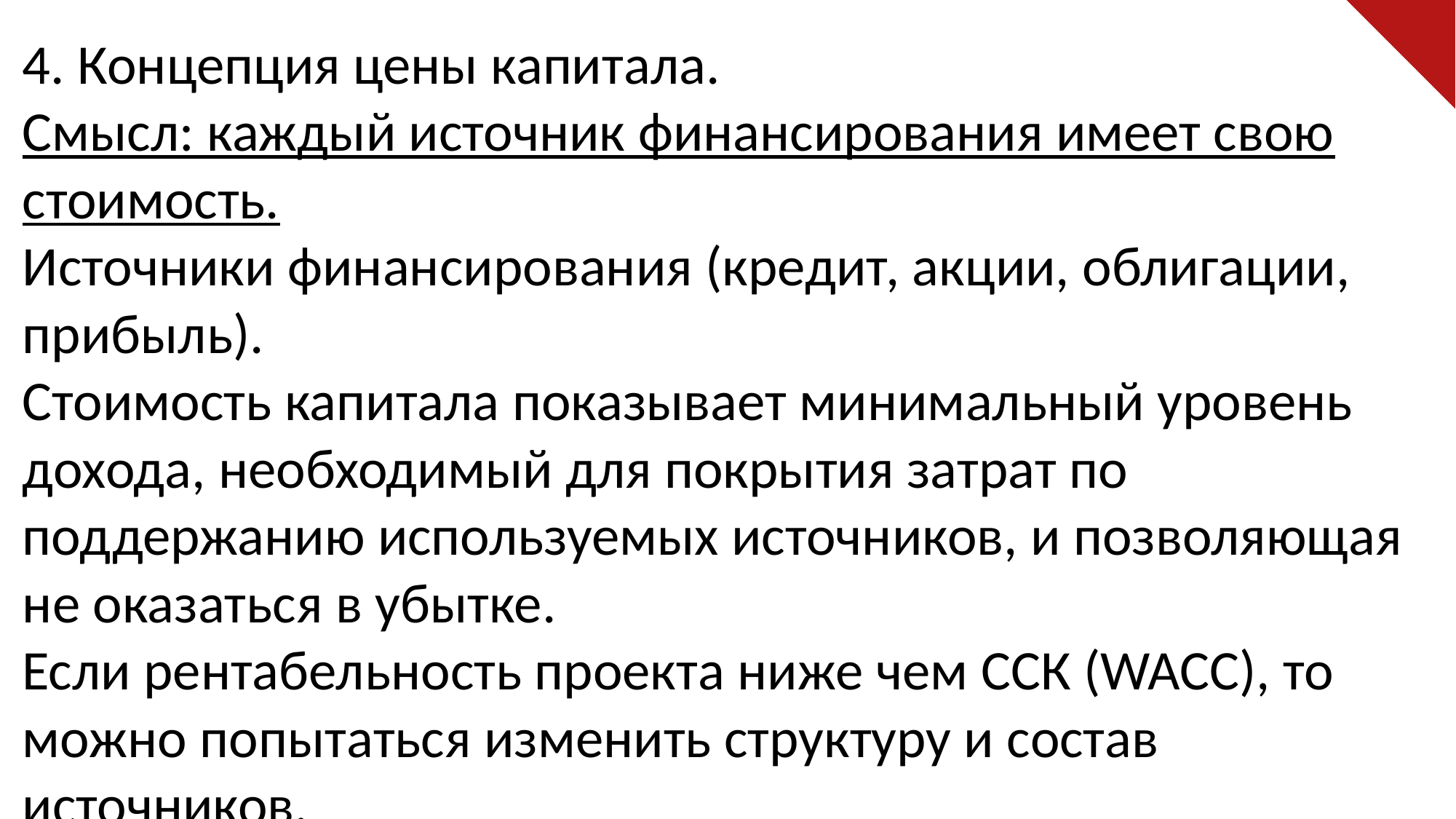

4. Концепция цены капитала.
Смысл: каждый источник финансирования имеет свою стоимость.
Источники финансирования (кредит, акции, облигации, прибыль).
Стоимость капитала показывает минимальный уровень дохода, необходимый для покрытия затрат по поддержанию используемых источников, и позволяющая не оказаться в убытке.
Если рентабельность проекта ниже чем ССК (WACC), то можно попытаться изменить структуру и состав источников.